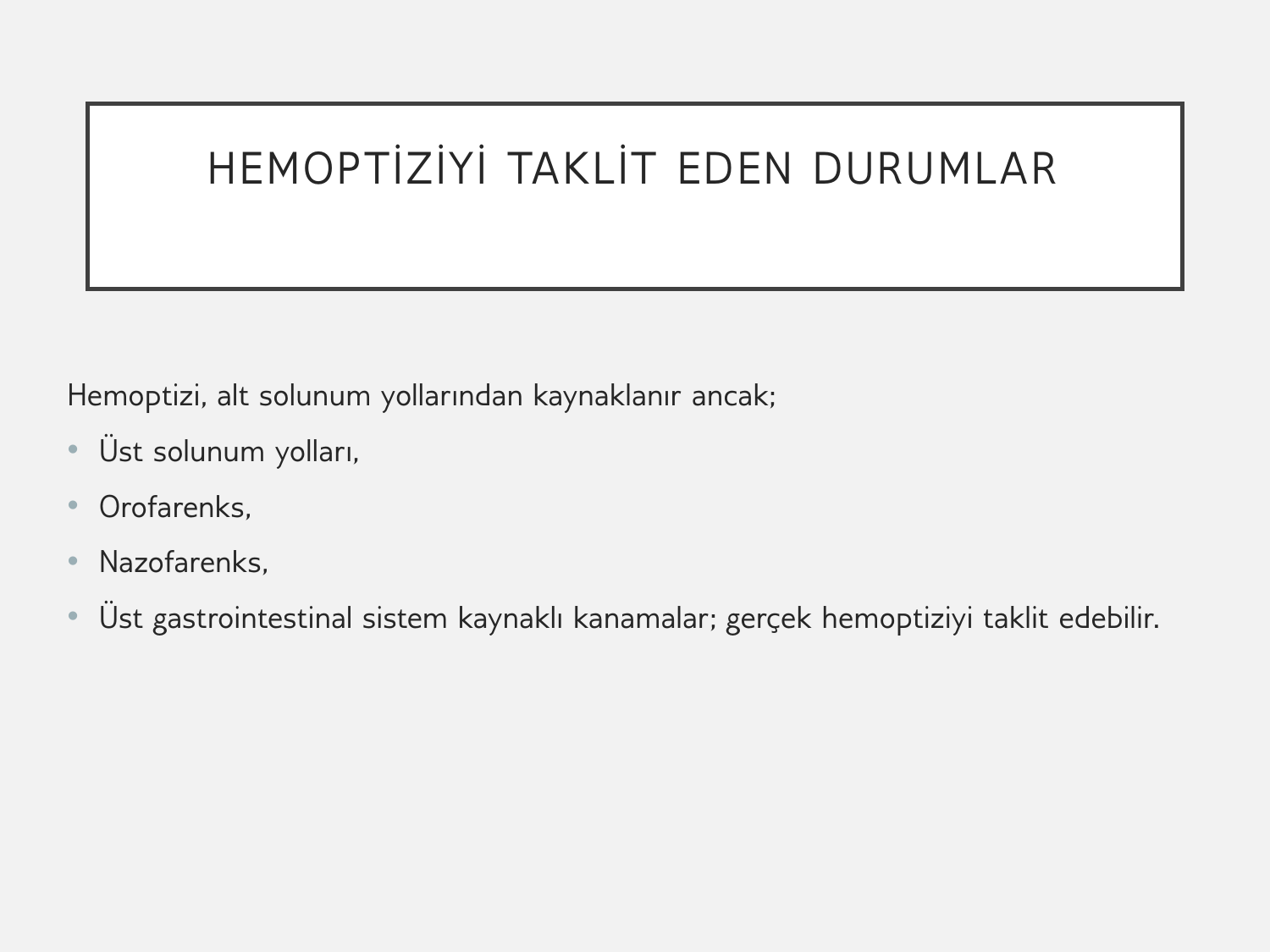

# Hemoptiziyi Taklit Eden Durumlar
Hemoptizi, alt solunum yollarından kaynaklanır ancak;
Üst solunum yolları,
Orofarenks,
Nazofarenks,
Üst gastrointestinal sistem kaynaklı kanamalar; gerçek hemoptiziyi taklit edebilir.